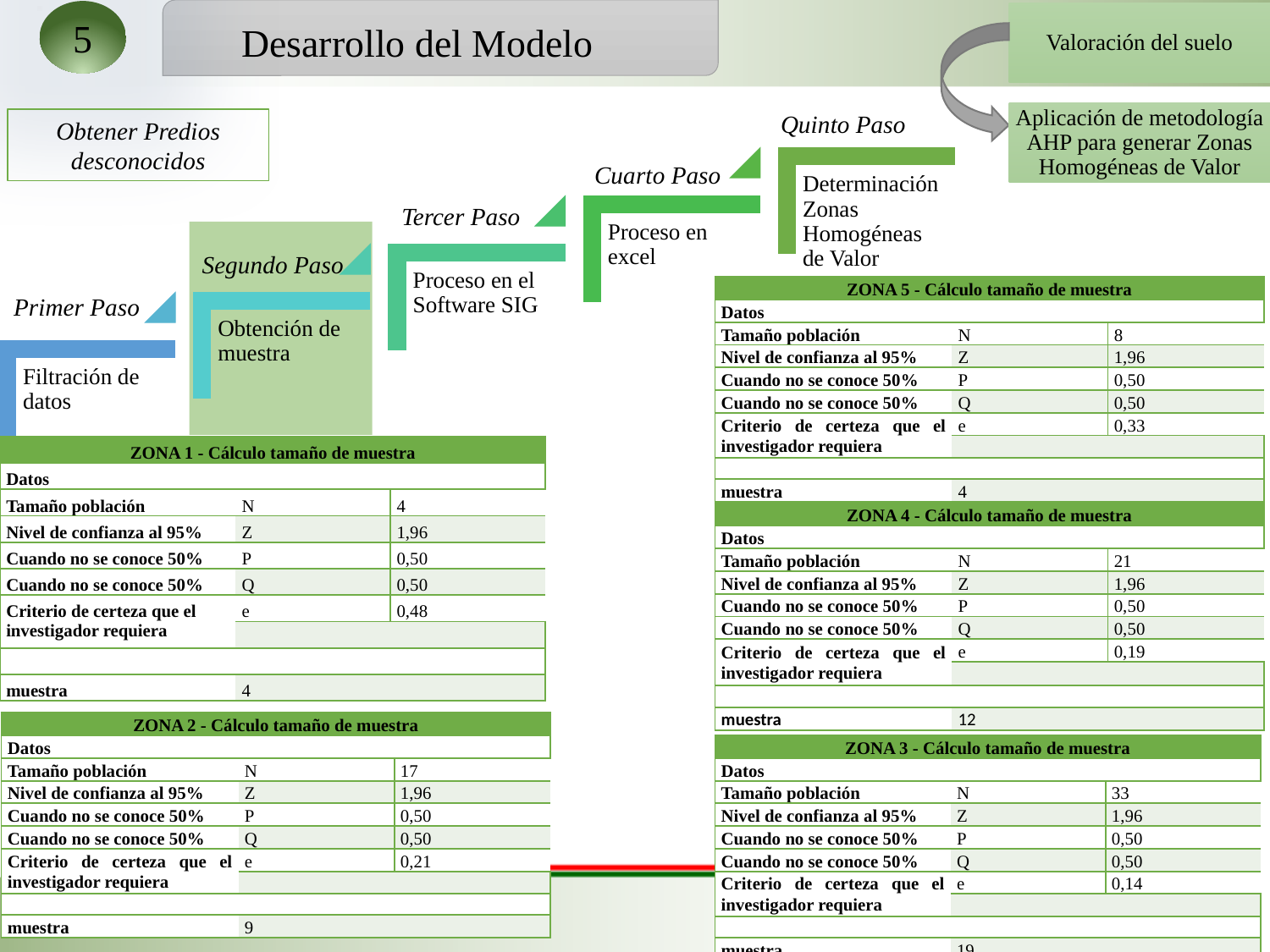

5
Desarrollo del Modelo

Valoración del suelo

Quinto Paso

Aplicación de metodología AHP para generar Zonas Homogéneas de Valor
Obtener Predios desconocidos
Filtración de datos
Obtención de muestra
Proceso en el Software SIG
Proceso en excel
Determinación Zonas Homogéneas de Valor
Cuarto Paso
Tercer Paso

Segundo Paso
| ZONA 5 - Cálculo tamaño de muestra |  |  |  |
| --- | --- | --- | --- |
| Datos |  |  |  |
| Tamaño población |  | N | 8 |
| Nivel de confianza al 95% |  | Z | 1,96 |
| Cuando no se conoce 50% |  | P | 0,50 |
| Cuando no se conoce 50% |  | Q | 0,50 |
| Criterio de certeza que el investigador requiera |  | e | 0,33 |
|  |  |  |  |
|  |  |  |  |
| muestra |  | 4 |  |
Primer Paso
| ZONA 1 - Cálculo tamaño de muestra |  |  |  |
| --- | --- | --- | --- |
| Datos |  |  |  |
| Tamaño población |  | N | 4 |
| Nivel de confianza al 95% |  | Z | 1,96 |
| Cuando no se conoce 50% |  | P | 0,50 |
| Cuando no se conoce 50% |  | Q | 0,50 |
| Criterio de certeza que el investigador requiera |  | e | 0,48 |
|  |  |  |  |
|  |  |  |  |
| muestra |  | 4 |  |
| ZONA 4 - Cálculo tamaño de muestra |  |  |  |
| --- | --- | --- | --- |
| Datos |  |  |  |
| Tamaño población |  | N | 21 |
| Nivel de confianza al 95% |  | Z | 1,96 |
| Cuando no se conoce 50% |  | P | 0,50 |
| Cuando no se conoce 50% |  | Q | 0,50 |
| Criterio de certeza que el investigador requiera |  | e | 0,19 |
|  |  |  |  |
|  |  |  |  |
| muestra |  | 12 |  |
| ZONA 2 - Cálculo tamaño de muestra |  |  |  |
| --- | --- | --- | --- |
| Datos |  |  |  |
| Tamaño población |  | N | 17 |
| Nivel de confianza al 95% |  | Z | 1,96 |
| Cuando no se conoce 50% |  | P | 0,50 |
| Cuando no se conoce 50% |  | Q | 0,50 |
| Criterio de certeza que el investigador requiera |  | e | 0,21 |
|  |  |  |  |
|  |  |  |  |
| muestra |  | 9 |  |
| ZONA 3 - Cálculo tamaño de muestra |  |  |  |
| --- | --- | --- | --- |
| Datos |  |  |  |
| Tamaño población |  | N | 33 |
| Nivel de confianza al 95% |  | Z | 1,96 |
| Cuando no se conoce 50% |  | P | 0,50 |
| Cuando no se conoce 50% |  | Q | 0,50 |
| Criterio de certeza que el investigador requiera |  | e | 0,14 |
|  |  |  |  |
|  |  |  |  |
| muestra |  | 19 |  |